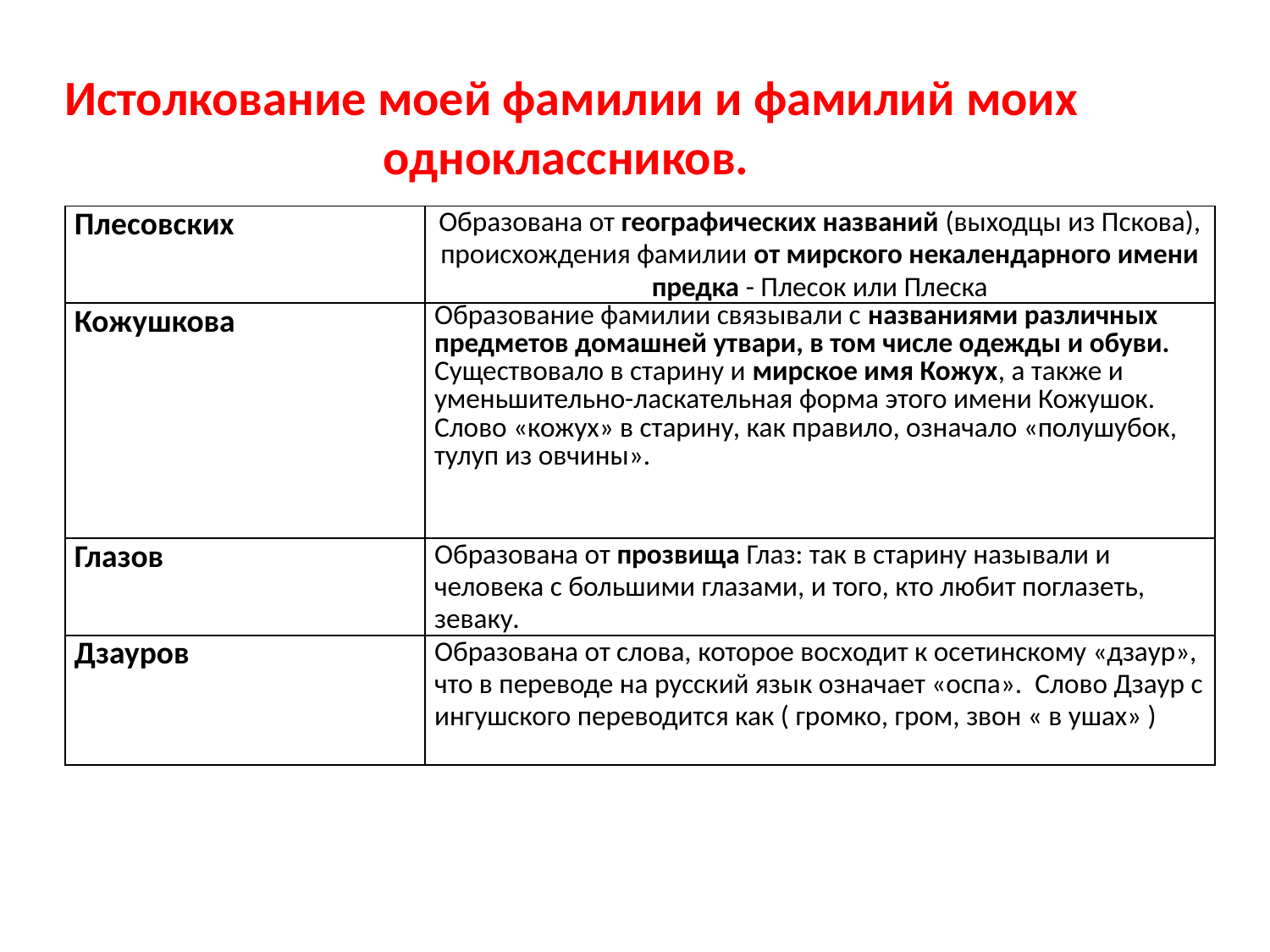

Истолкование моей фамилии и фамилий моих одноклассников.
| Плесовских | Образована от географических названий (выходцы из Пскова), происхождения фамилии от мирского некалендарного имени предка - Плесок или Плеска |
| --- | --- |
| Кожушкова | Образование фамилии связывали с названиями различных предметов домашней утвари, в том числе одежды и обуви. Существовало в старину и мирское имя Кожух, а также и уменьшительно-ласкательная форма этого имени Кожушок. Слово «кожух» в старину, как правило, означало «полушубок, тулуп из овчины». |
| Глазов | Образована от прозвища Глаз: так в старину называли и человека с большими глазами, и того, кто любит поглазеть, зеваку. |
| Дзауров | Образована от слова, которое восходит к осетинскому «дзаур», что в переводе на русский язык означает «оспа». Слово Дзаур с ингушского переводится как ( громко, гром, звон « в ушах» ) |